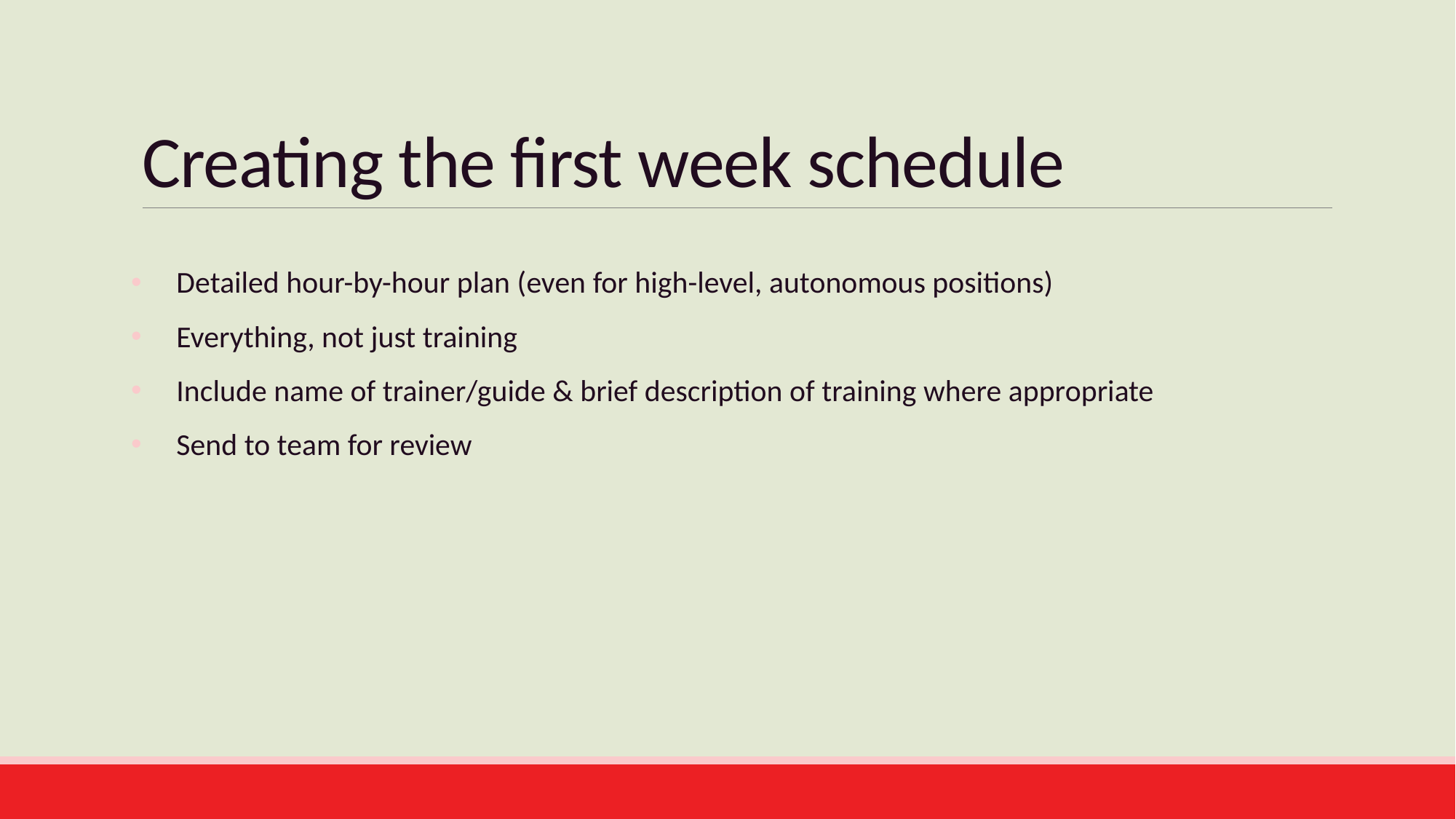

# Creating the first week schedule
     Detailed hour-by-hour plan (even for high-level, autonomous positions)
     Everything, not just training
     Include name of trainer/guide & brief description of training where appropriate
     Send to team for review